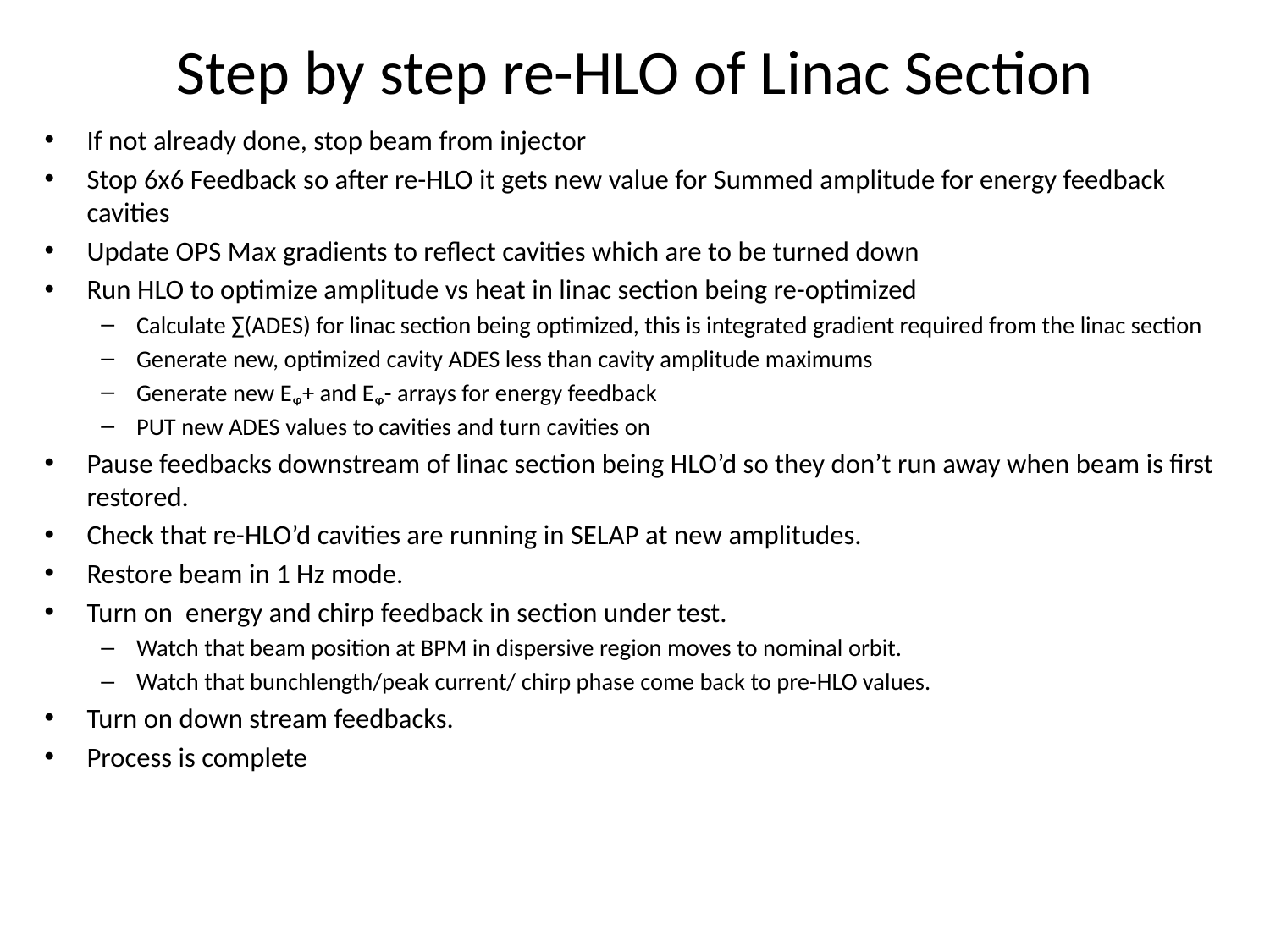

# Step by step re-HLO of Linac Section
If not already done, stop beam from injector
Stop 6x6 Feedback so after re-HLO it gets new value for Summed amplitude for energy feedback cavities
Update OPS Max gradients to reflect cavities which are to be turned down
Run HLO to optimize amplitude vs heat in linac section being re-optimized
Calculate ∑(ADES) for linac section being optimized, this is integrated gradient required from the linac section
Generate new, optimized cavity ADES less than cavity amplitude maximums
Generate new Eᵩ+ and Eᵩ- arrays for energy feedback
PUT new ADES values to cavities and turn cavities on
Pause feedbacks downstream of linac section being HLO’d so they don’t run away when beam is first restored.
Check that re-HLO’d cavities are running in SELAP at new amplitudes.
Restore beam in 1 Hz mode.
Turn on  energy and chirp feedback in section under test.
Watch that beam position at BPM in dispersive region moves to nominal orbit.
Watch that bunchlength/peak current/ chirp phase come back to pre-HLO values.
Turn on down stream feedbacks.
Process is complete